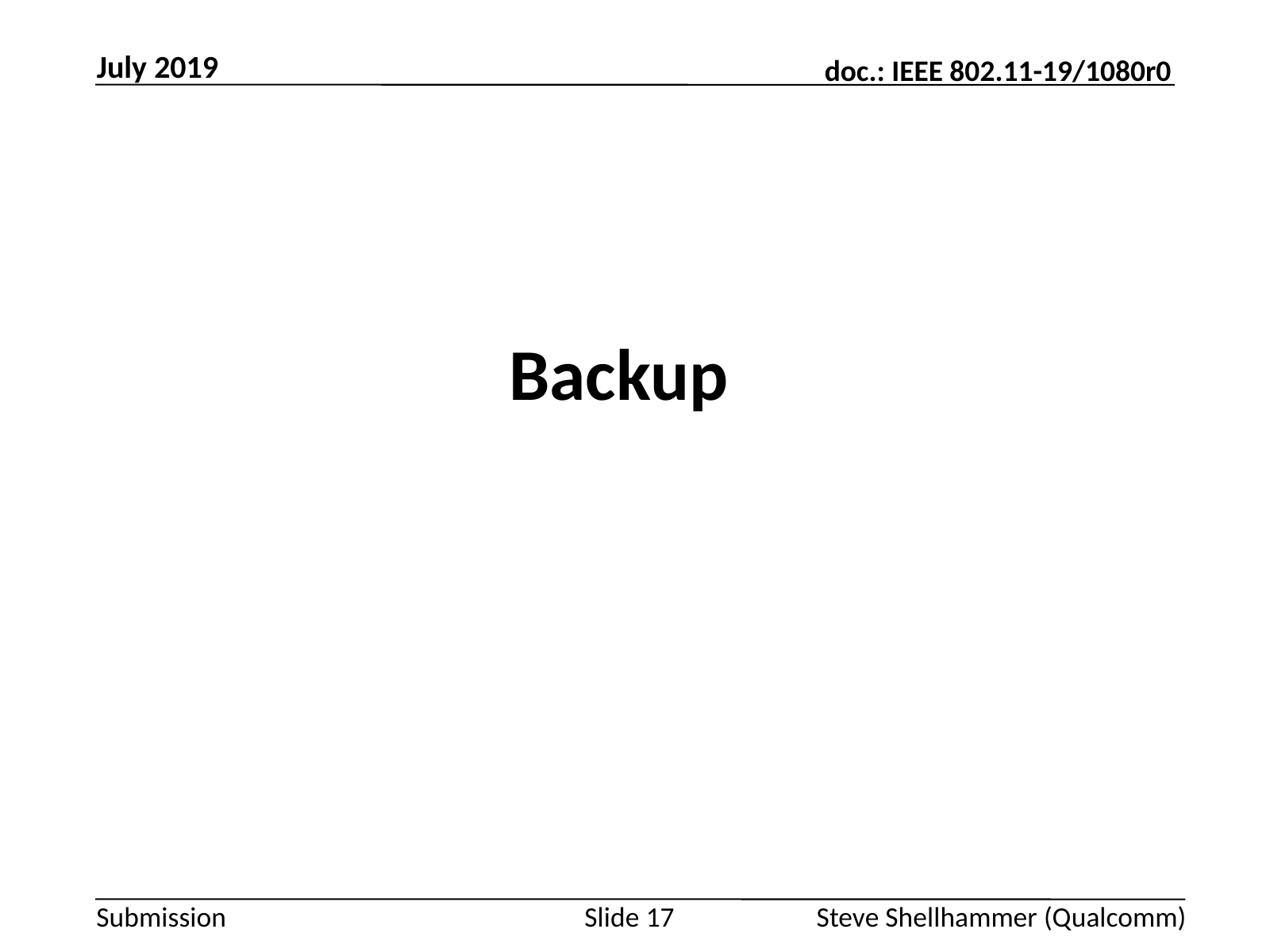

July 2019
# Backup
Slide 17
Steve Shellhammer (Qualcomm)